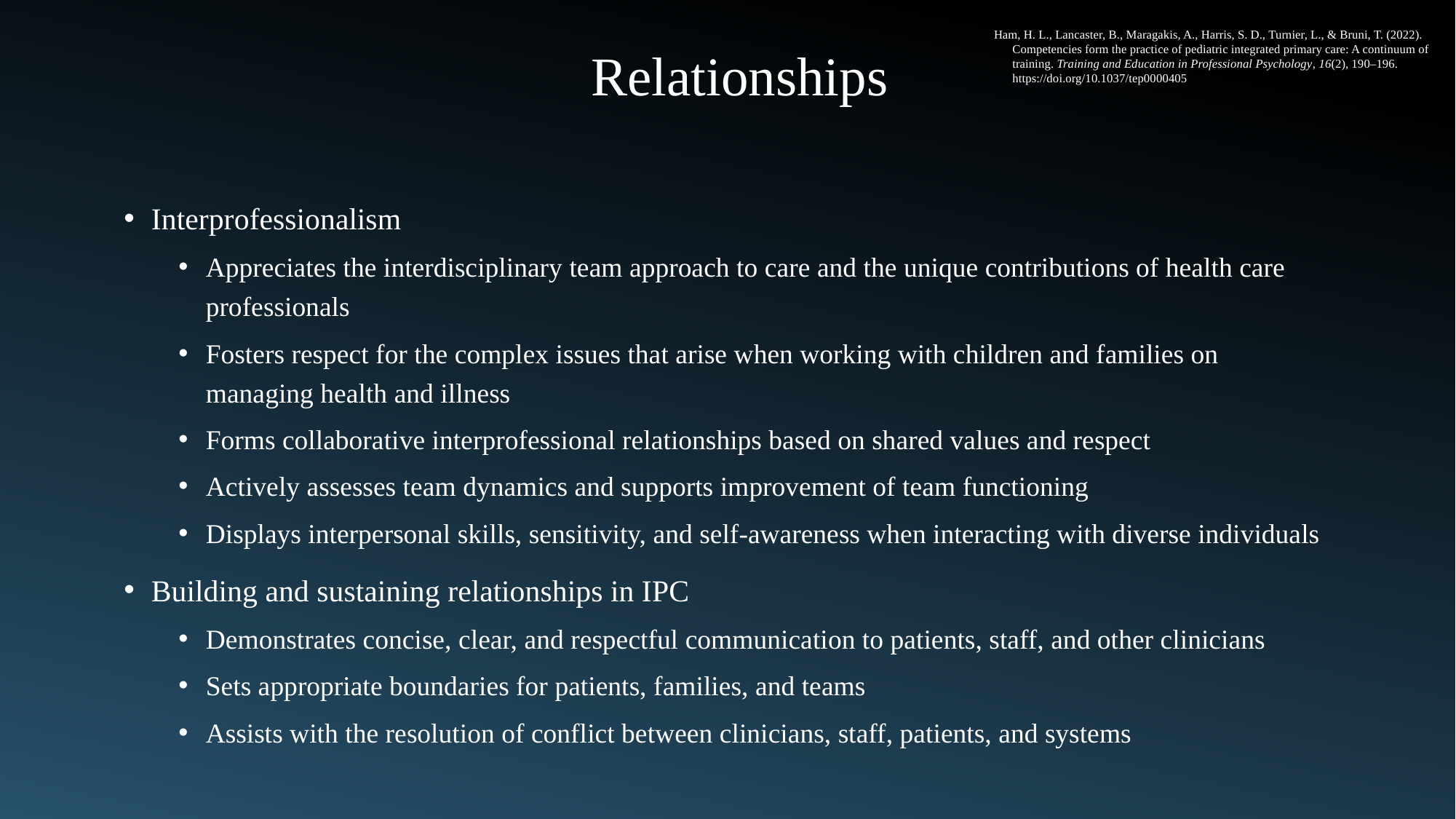

Ham, H. L., Lancaster, B., Maragakis, A., Harris, S. D., Turnier, L., & Bruni, T. (2022).
      Competencies form the practice of pediatric integrated primary care: A continuum of
      training. Training and Education in Professional Psychology, 16(2), 190–196.
      https://doi.org/10.1037/tep0000405
Relationships
Interprofessionalism
Appreciates the interdisciplinary team approach to care and the unique contributions of health care professionals
Fosters respect for the complex issues that arise when working with children and families on managing health and illness
Forms collaborative interprofessional relationships based on shared values and respect
Actively assesses team dynamics and supports improvement of team functioning
Displays interpersonal skills, sensitivity, and self-awareness when interacting with diverse individuals
Building and sustaining relationships in IPC
Demonstrates concise, clear, and respectful communication to patients, staff, and other clinicians
Sets appropriate boundaries for patients, families, and teams
Assists with the resolution of conflict between clinicians, staff, patients, and systems